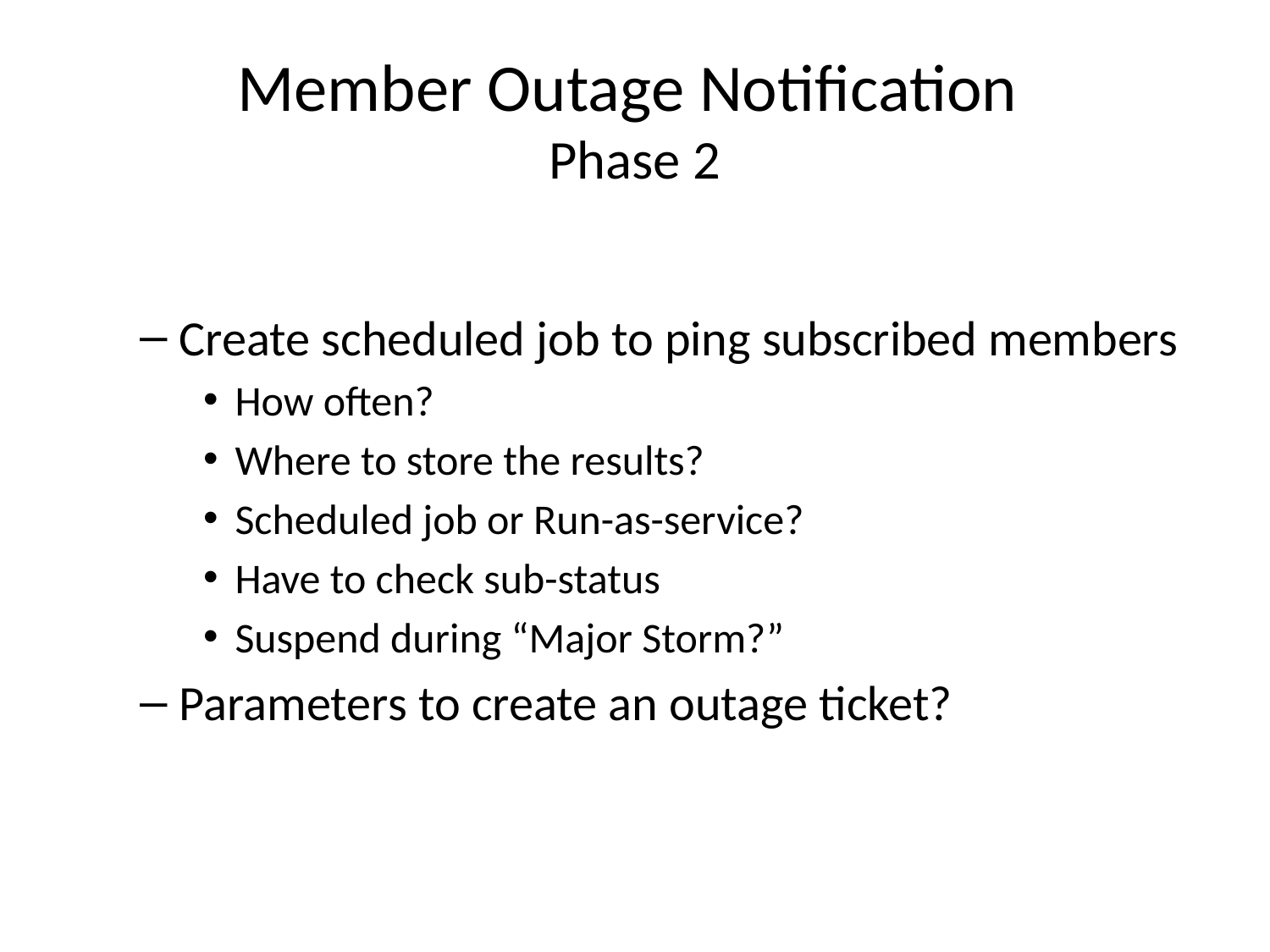

# Member Outage Notification Phase 2

Create scheduled job to ping subscribed members
How often?
Where to store the results?
Scheduled job or Run-as-service?
Have to check sub-status
Suspend during “Major Storm?”
Parameters to create an outage ticket?